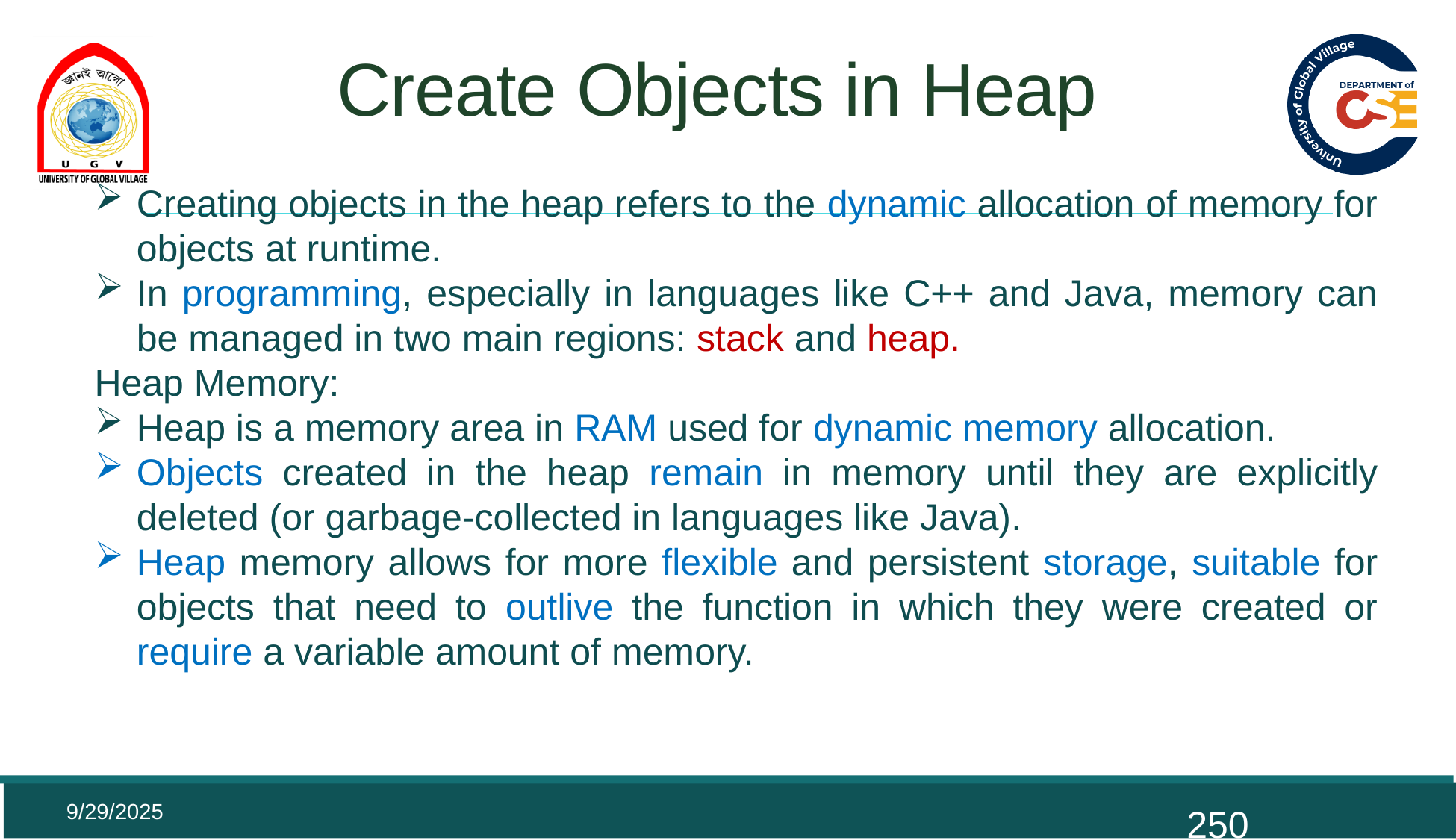

# Create Objects in Heap
Creating objects in the heap refers to the dynamic allocation of memory for objects at runtime.
In programming, especially in languages like C++ and Java, memory can be managed in two main regions: stack and heap.
Heap Memory:
Heap is a memory area in RAM used for dynamic memory allocation.
Objects created in the heap remain in memory until they are explicitly deleted (or garbage-collected in languages like Java).
Heap memory allows for more flexible and persistent storage, suitable for objects that need to outlive the function in which they were created or require a variable amount of memory.
9/29/2025
250